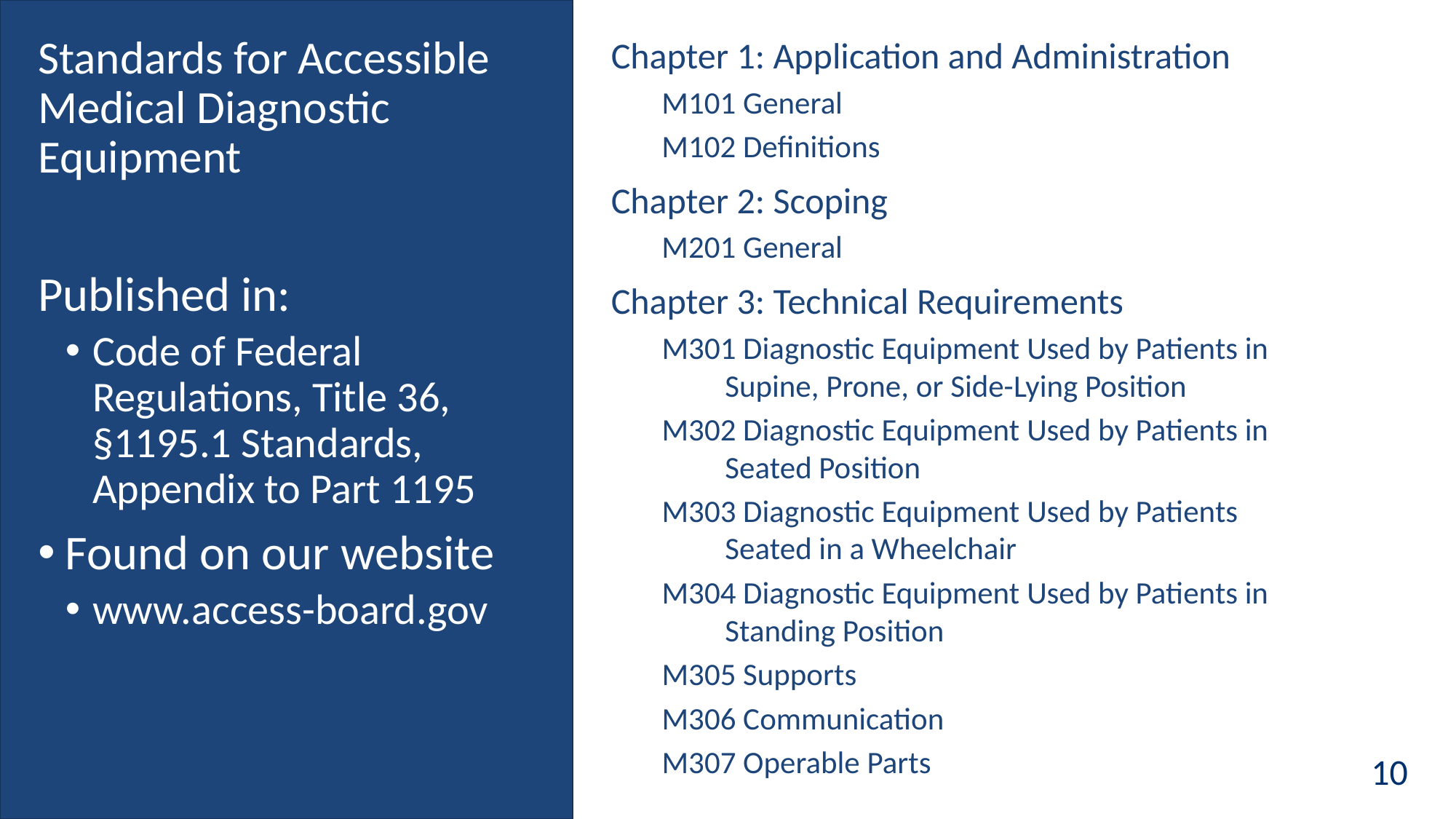

# Standards for Accessible Medical Diagnostic Equipment
Chapter 1: Application and Administration
M101 General
M102 Definitions
Chapter 2: Scoping
M201 General
Chapter 3: Technical Requirements
M301 Diagnostic Equipment Used by Patients in Supine, Prone, or Side-Lying Position
M302 Diagnostic Equipment Used by Patients in Seated Position
M303 Diagnostic Equipment Used by Patients Seated in a Wheelchair
M304 Diagnostic Equipment Used by Patients in Standing Position
M305 Supports
M306 Communication
M307 Operable Parts

Published in:
Code of Federal Regulations, Title 36, §1195.1 Standards, Appendix to Part 1195
Found on our website
www.access-board.gov

10